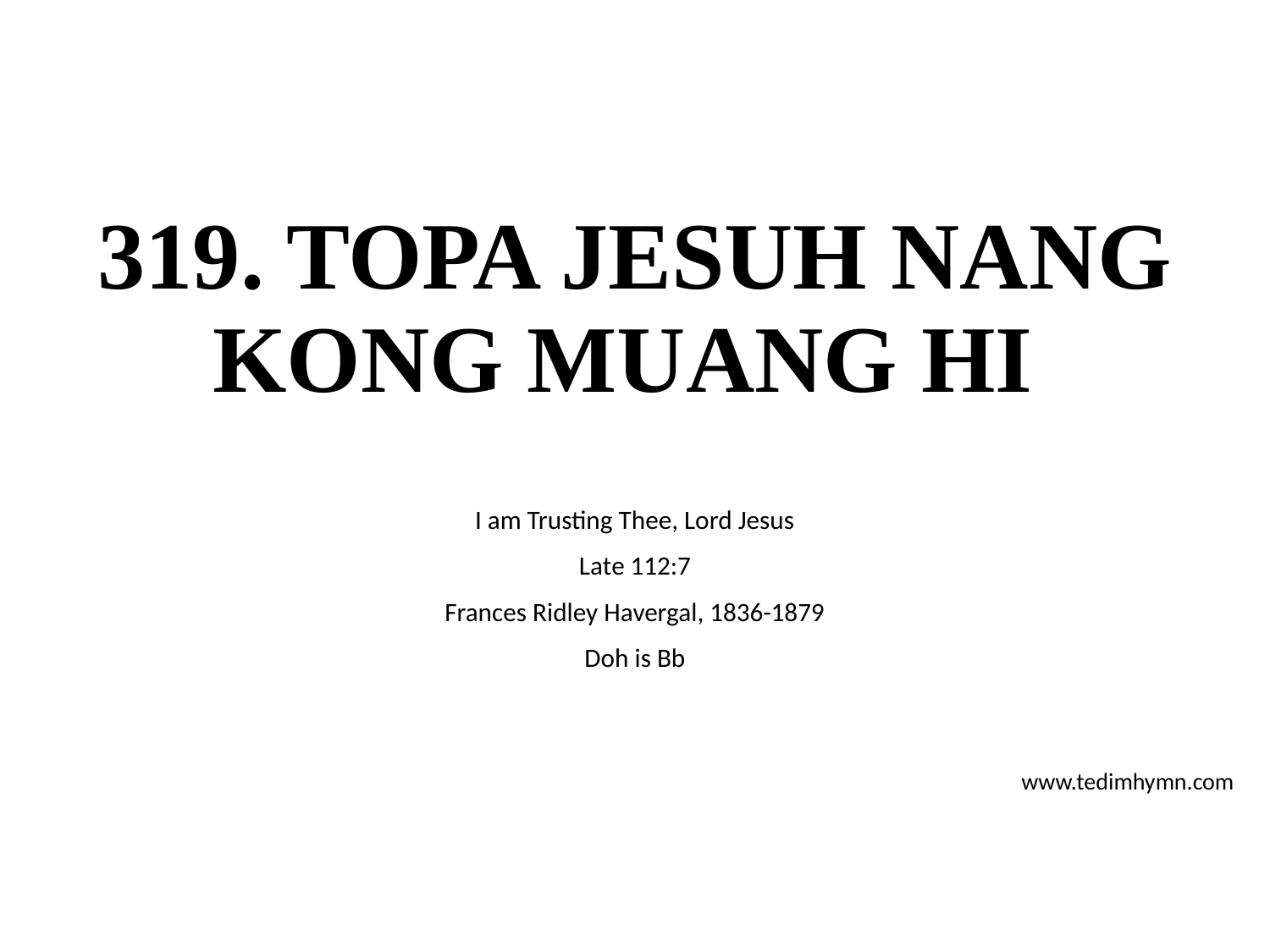

# 319. TOPA JESUH NANG KONG MUANG HI
I am Trusting Thee, Lord Jesus
Late 112:7
Frances Ridley Havergal, 1836-1879
Doh is Bb
www.tedimhymn.com